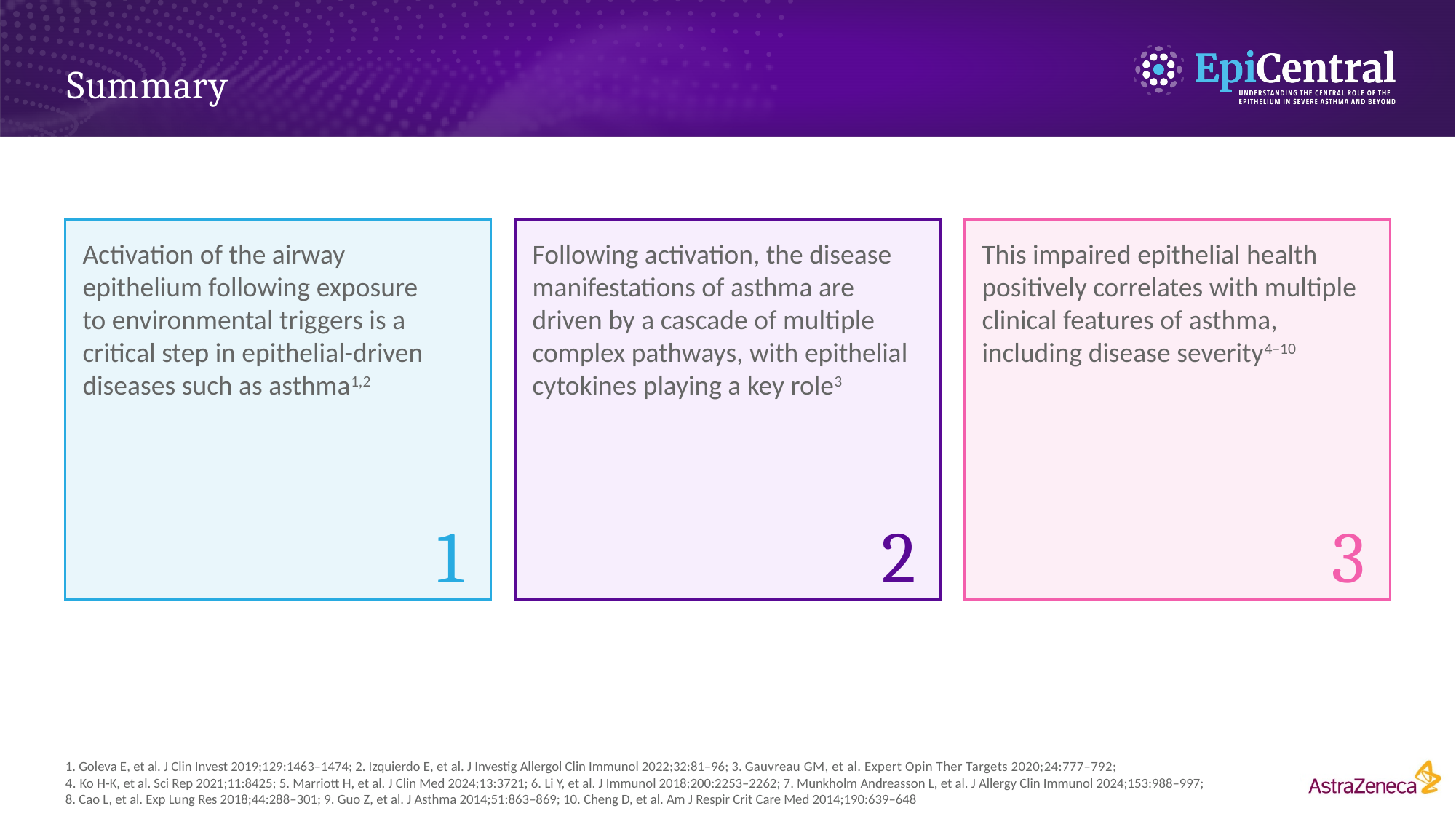

# Summary
Activation of the airway
epithelium following exposure
to environmental triggers is a critical step in epithelial-driven diseases such as asthma1,2
Following activation, the disease manifestations of asthma are driven by a cascade of multiple complex pathways, with epithelial cytokines playing a key role3
This impaired epithelial health positively correlates with multiple clinical features of asthma, including disease severity4–10
2
1
3
1. Goleva E, et al. J Clin Invest 2019;129:1463–1474; 2. Izquierdo E, et al. J Investig Allergol Clin Immunol 2022;32:81–96; 3. Gauvreau GM, et al. Expert Opin Ther Targets 2020;24:777–792;
4. Ko H-K, et al. Sci Rep 2021;11:8425; 5. Marriott H, et al. J Clin Med 2024;13:3721; 6. Li Y, et al. J Immunol 2018;200:2253–2262; 7. Munkholm Andreasson L, et al. J Allergy Clin Immunol 2024;153:988–997;
8. Cao L, et al. Exp Lung Res 2018;44:288–301; 9. Guo Z, et al. J Asthma 2014;51:863–869; 10. Cheng D, et al. Am J Respir Crit Care Med 2014;190:639–648